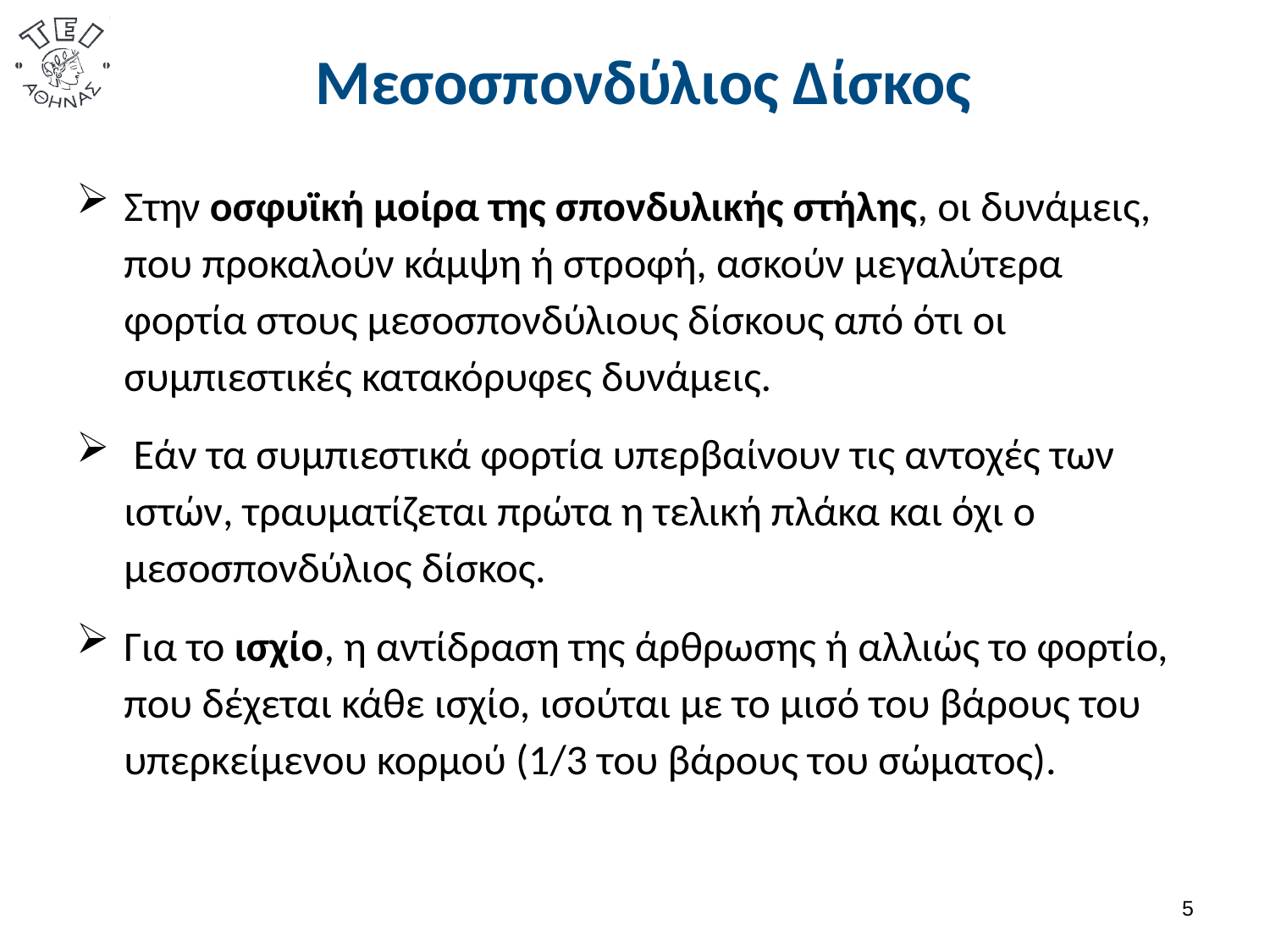

# Μεσοσπονδύλιος Δίσκος
Στην οσφυϊκή μοίρα της σπονδυλικής στήλης, οι δυνάμεις, που προκαλούν κάμψη ή στροφή, ασκούν μεγαλύτερα φορτία στους μεσοσπονδύλιους δίσκους από ότι οι συμπιεστικές κατακόρυφες δυνάμεις.
 Εάν τα συμπιεστικά φορτία υπερβαίνουν τις αντοχές των ιστών, τραυματίζεται πρώτα η τελική πλάκα και όχι ο μεσοσπονδύλιος δίσκος.
Για το ισχίο, η αντίδραση της άρθρωσης ή αλλιώς το φορτίο, που δέχεται κάθε ισχίο, ισούται με το μισό του βάρους του υπερκείμενου κορμού (1/3 του βάρους του σώματος).

5